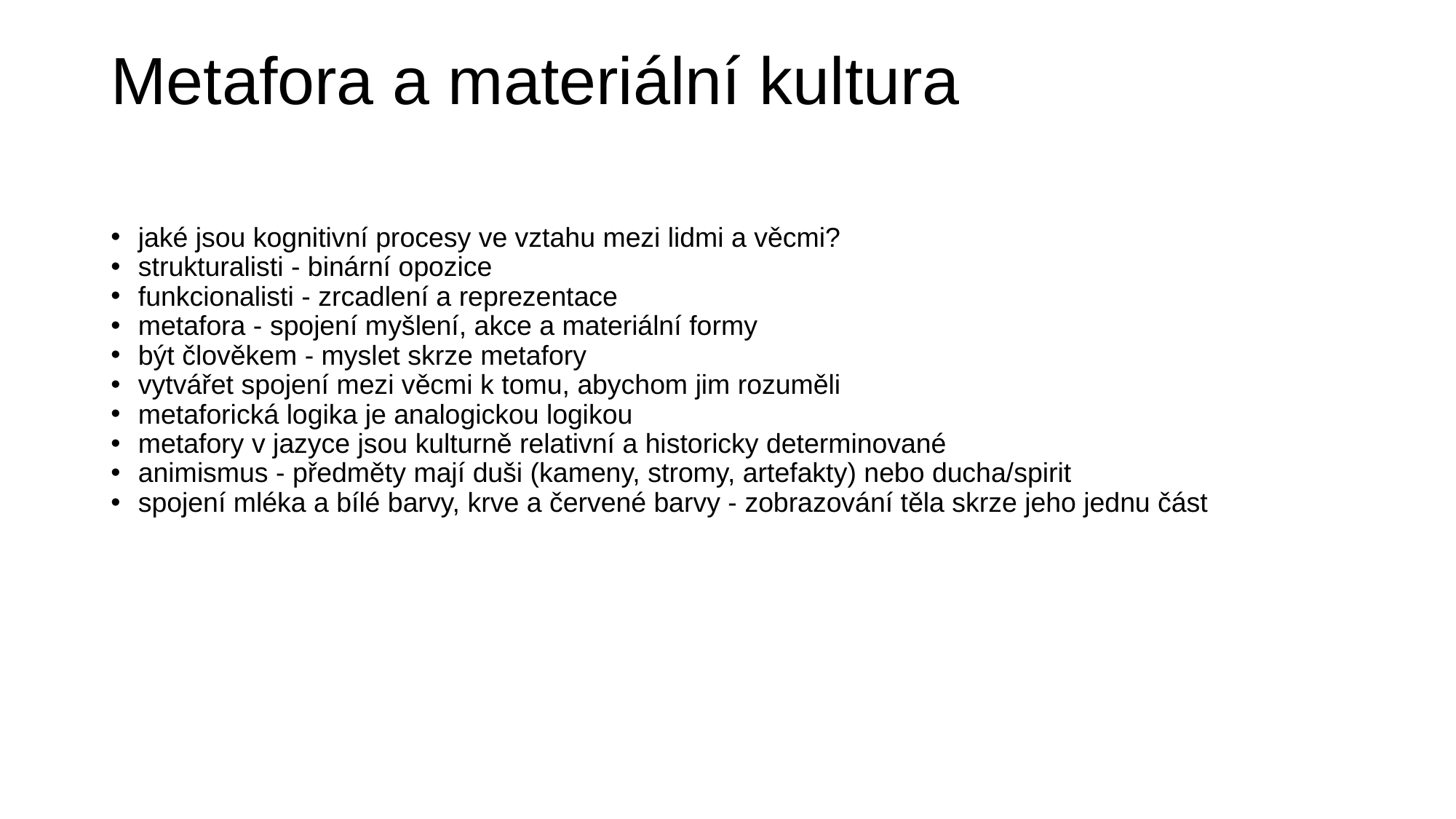

# Metafora a materiální kultura
jaké jsou kognitivní procesy ve vztahu mezi lidmi a věcmi?
strukturalisti - binární opozice
funkcionalisti - zrcadlení a reprezentace
metafora - spojení myšlení, akce a materiální formy
být člověkem - myslet skrze metafory
vytvářet spojení mezi věcmi k tomu, abychom jim rozuměli
metaforická logika je analogickou logikou
metafory v jazyce jsou kulturně relativní a historicky determinované
animismus - předměty mají duši (kameny, stromy, artefakty) nebo ducha/spirit
spojení mléka a bílé barvy, krve a červené barvy - zobrazování těla skrze jeho jednu část